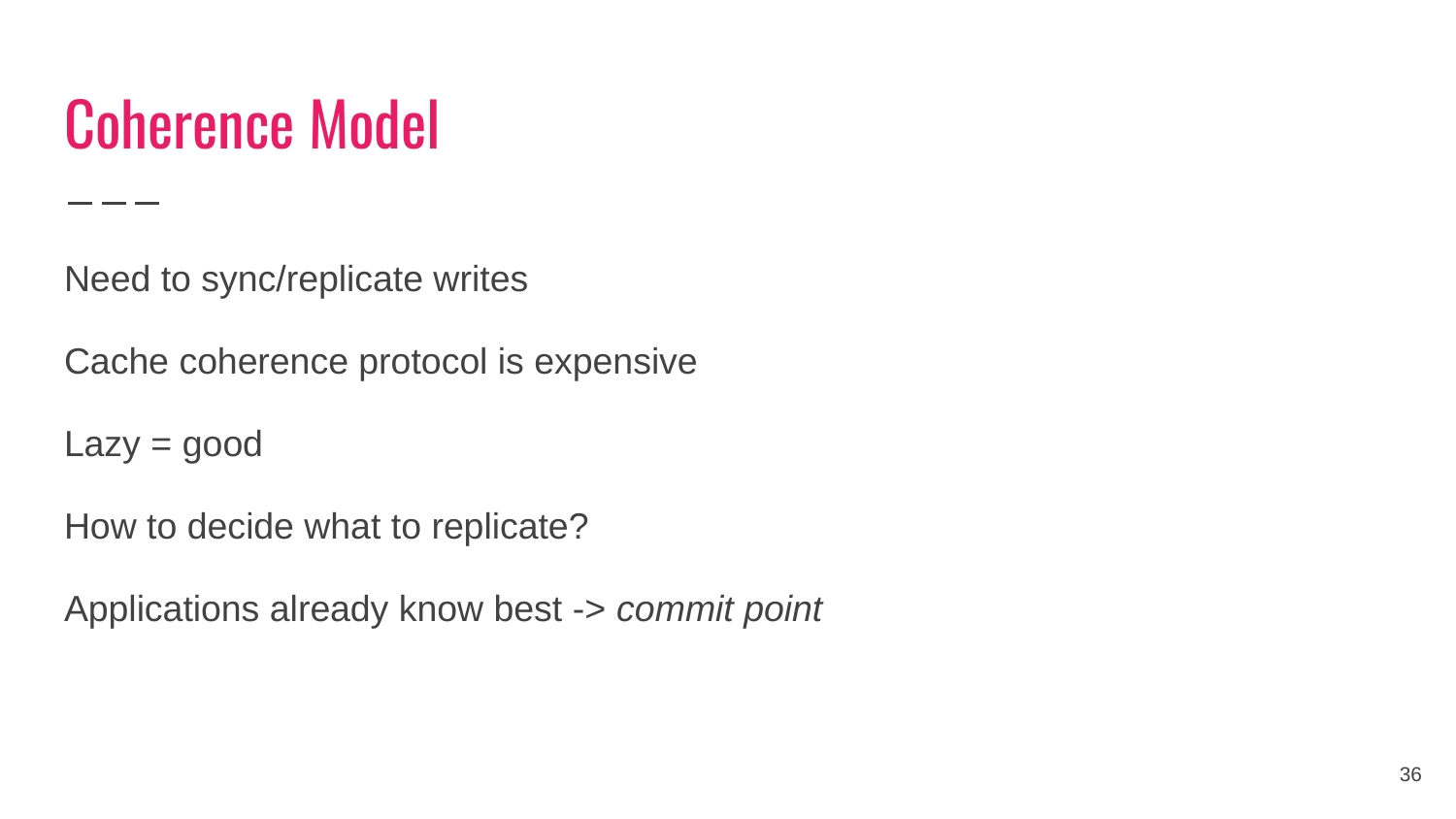

# Coherence Model
Need to sync/replicate writes
Cache coherence protocol is expensive
Lazy = good
How to decide what to replicate?
Applications already know best -> commit point
36